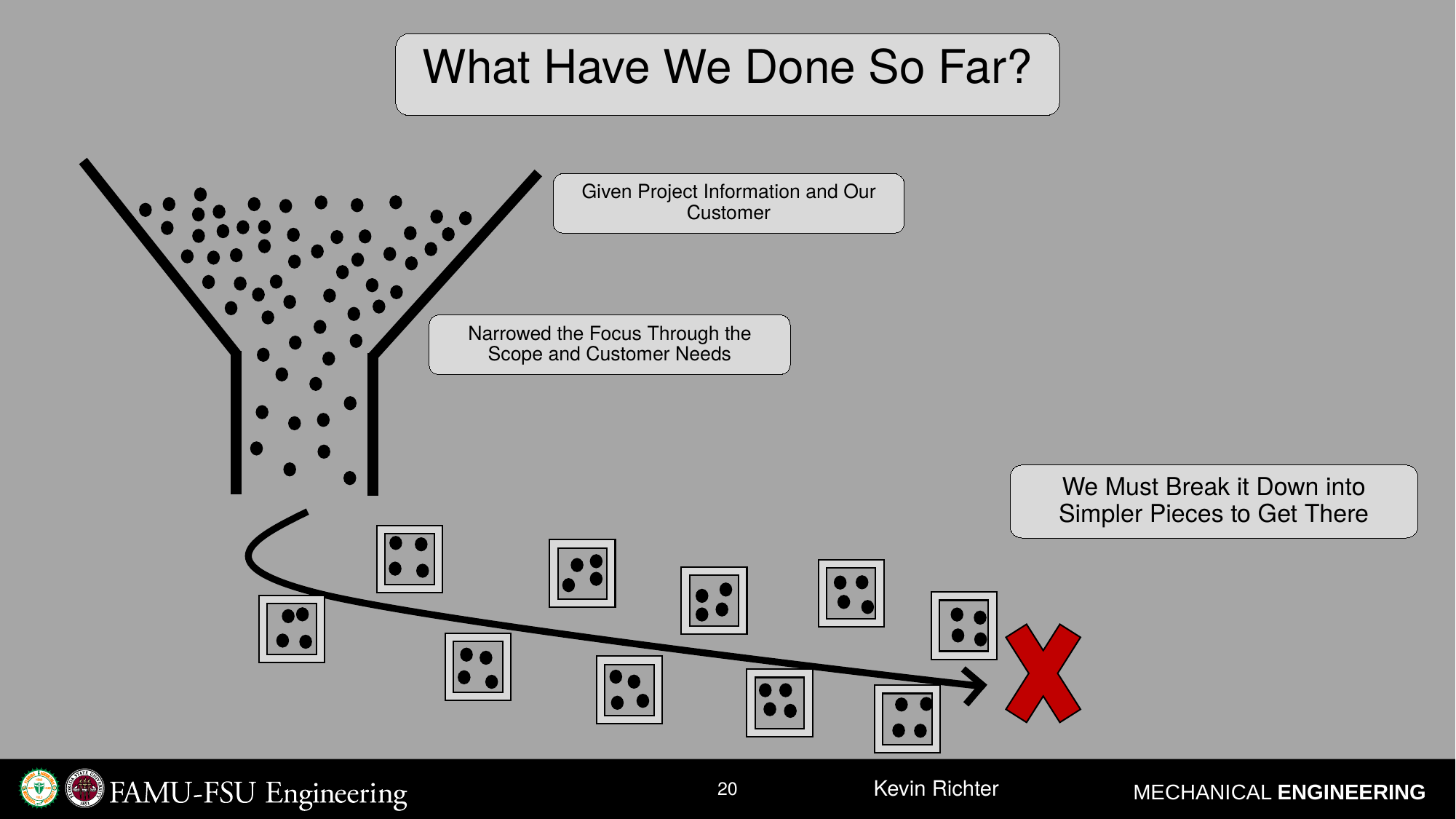

What Have We Done So Far?
Given Project Information and Our Customer

Narrowed the Focus Through the Scope and Customer Needs

We Must Break it Down into Simpler Pieces to Get There

20
Kevin Richter